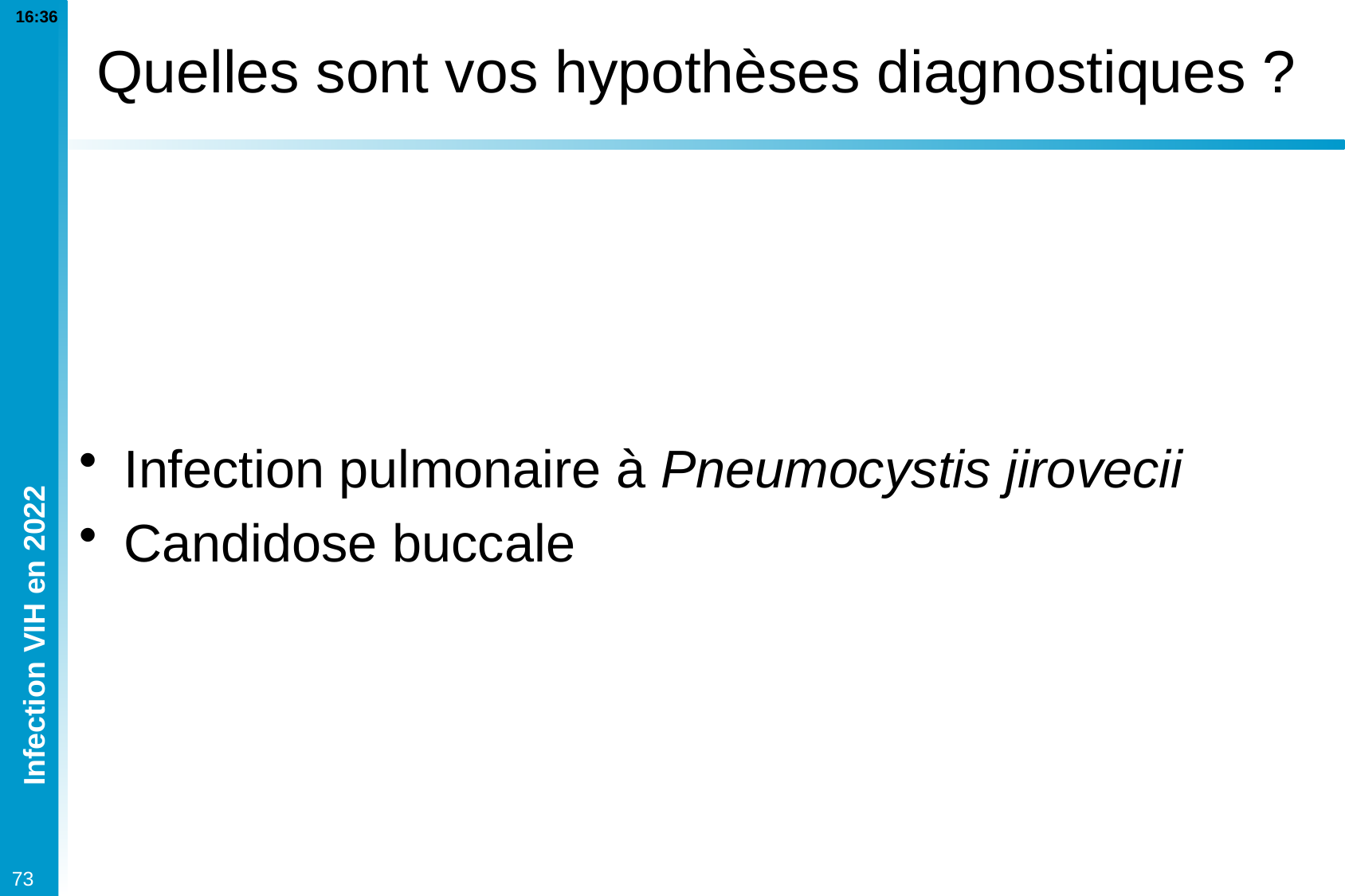

# Quelles sont vos hypothèses diagnostiques ?
Infection pulmonaire à Pneumocystis jirovecii
Candidose buccale